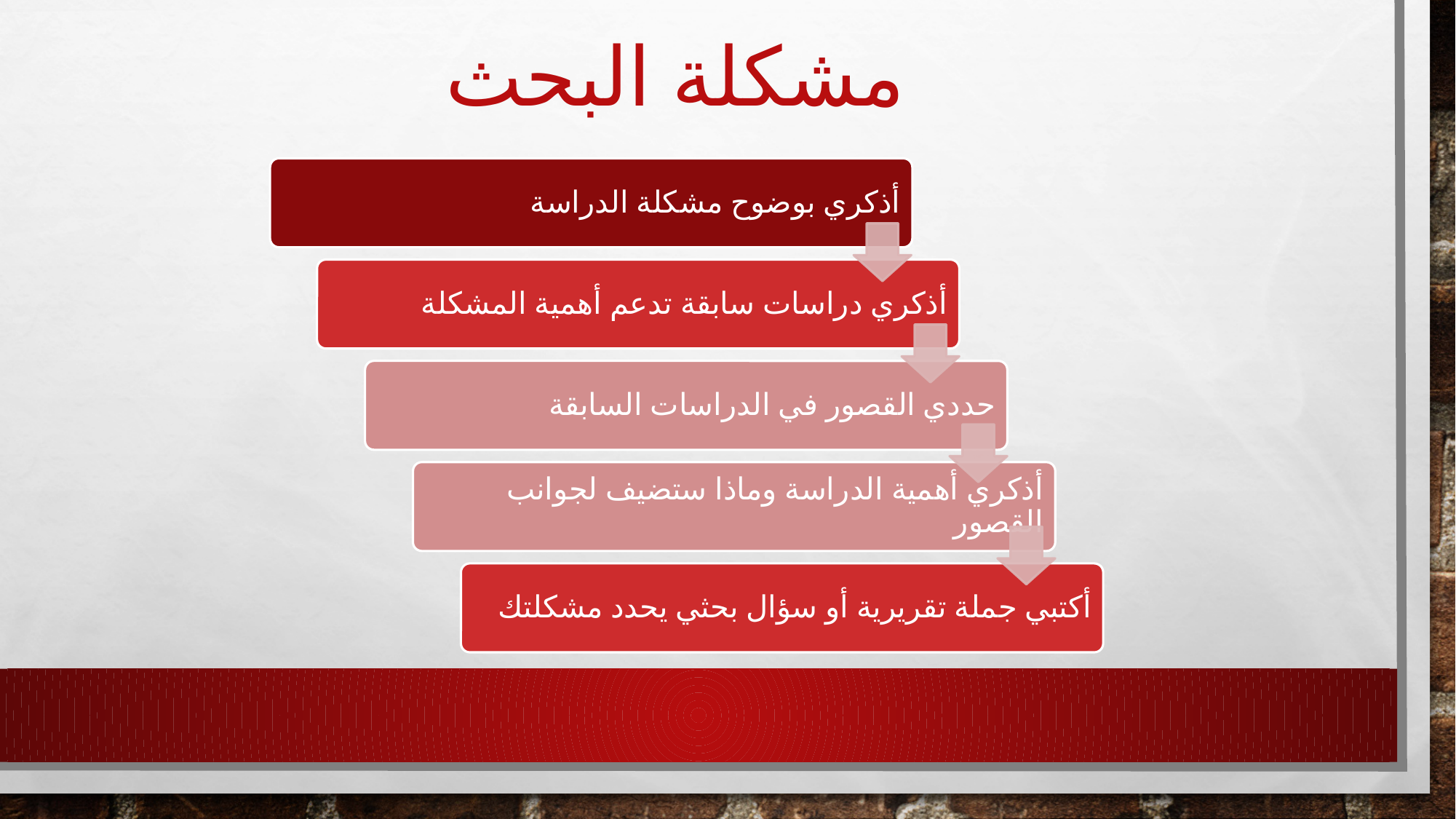

# مشكلة البحث
أذكري بوضوح مشكلة الدراسة
أذكري دراسات سابقة تدعم أهمية المشكلة
حددي القصور في الدراسات السابقة
أذكري أهمية الدراسة وماذا ستضيف لجوانب القصور
أكتبي جملة تقريرية أو سؤال بحثي يحدد مشكلتك